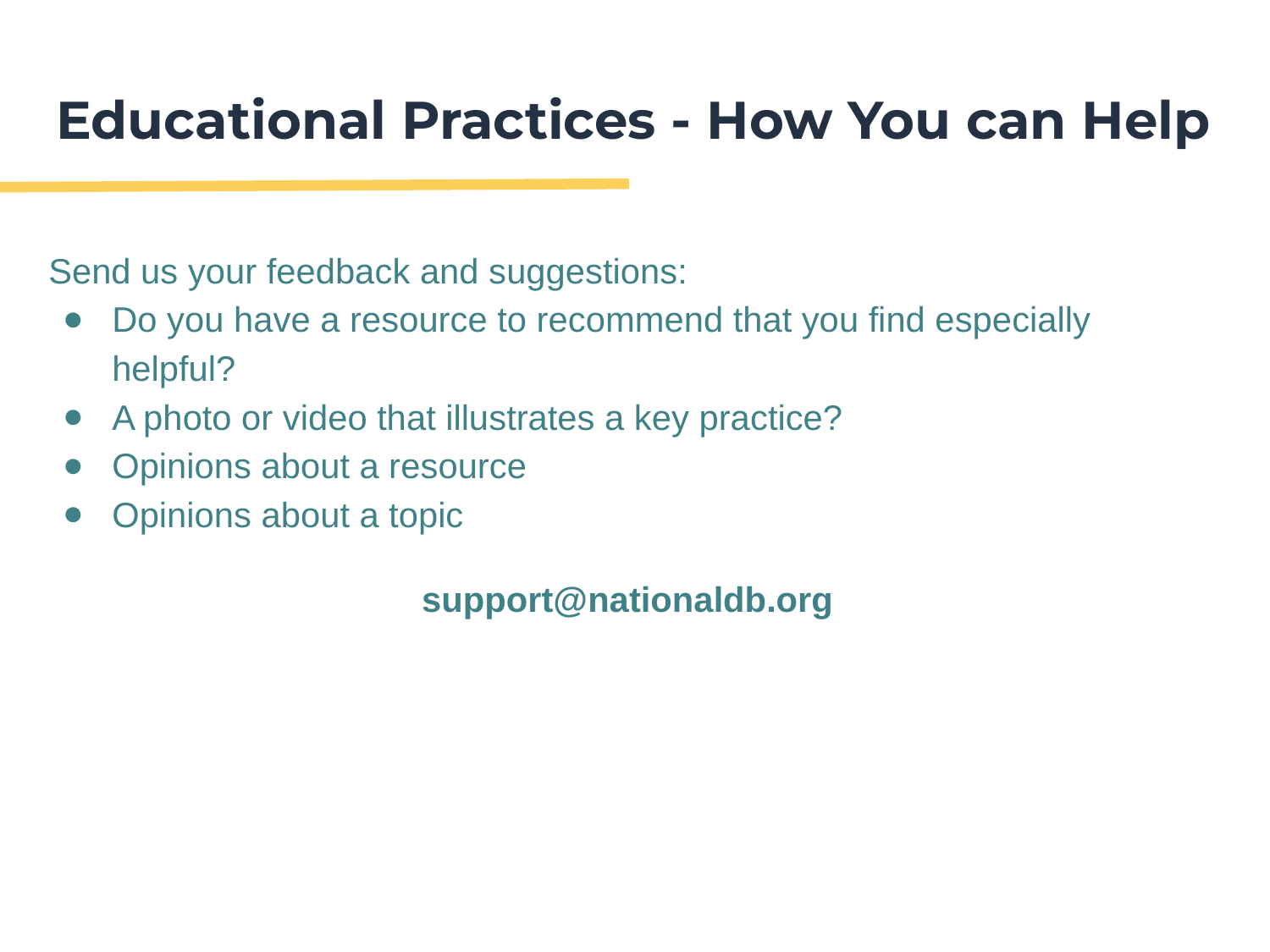

# Educational Practices - How You can Help
Send us your feedback and suggestions:
Do you have a resource to recommend that you find especially helpful?
A photo or video that illustrates a key practice?
Opinions about a resource
Opinions about a topic

support@nationaldb.org